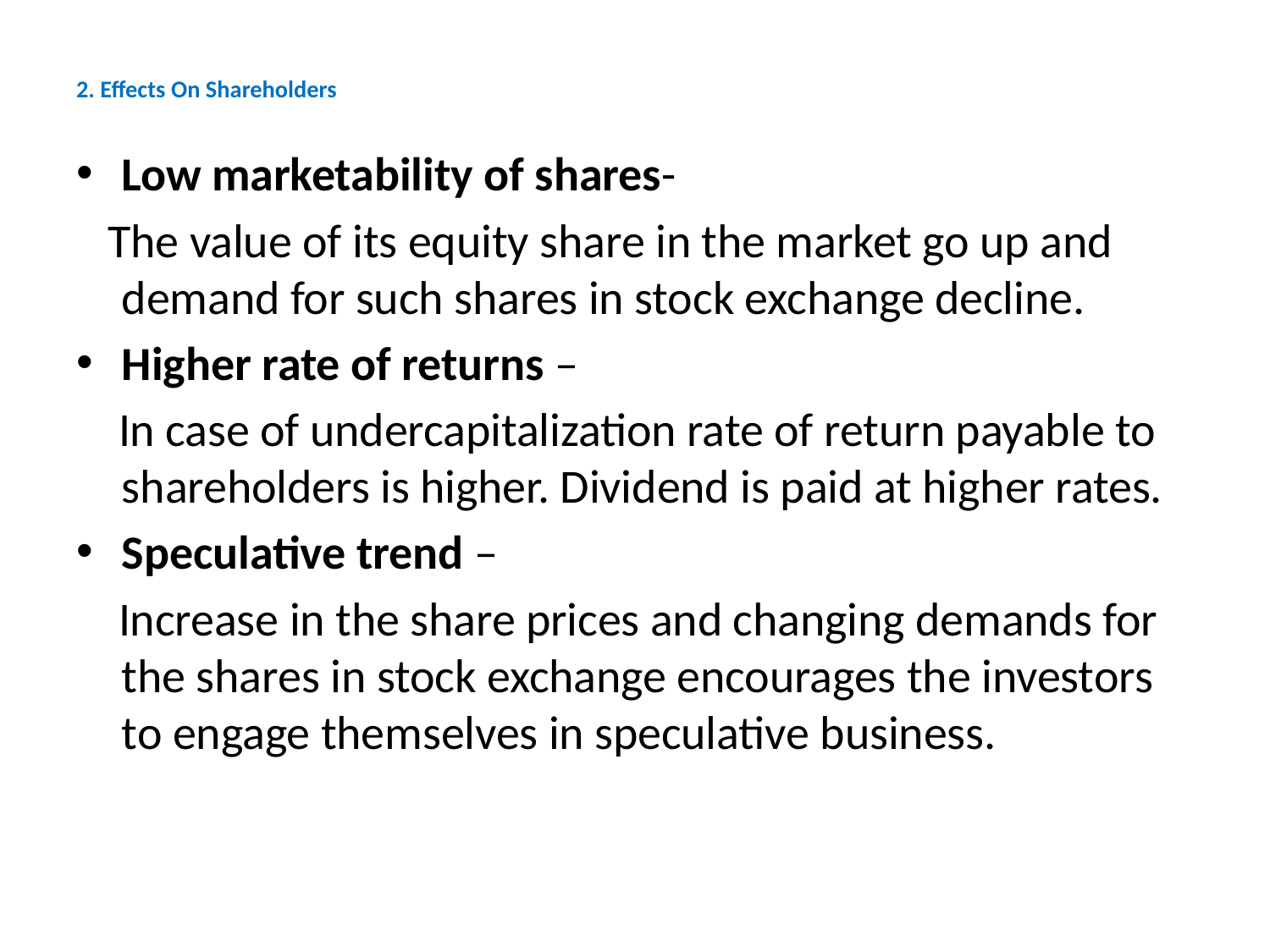

# 2. Effects On Shareholders
Low marketability of shares-
   The value of its equity share in the market go up and demand for such shares in stock exchange decline.
Higher rate of returns –
    In case of undercapitalization rate of return payable to shareholders is higher. Dividend is paid at higher rates.
Speculative trend –
    Increase in the share prices and changing demands for the shares in stock exchange encourages the investors to engage themselves in speculative business.